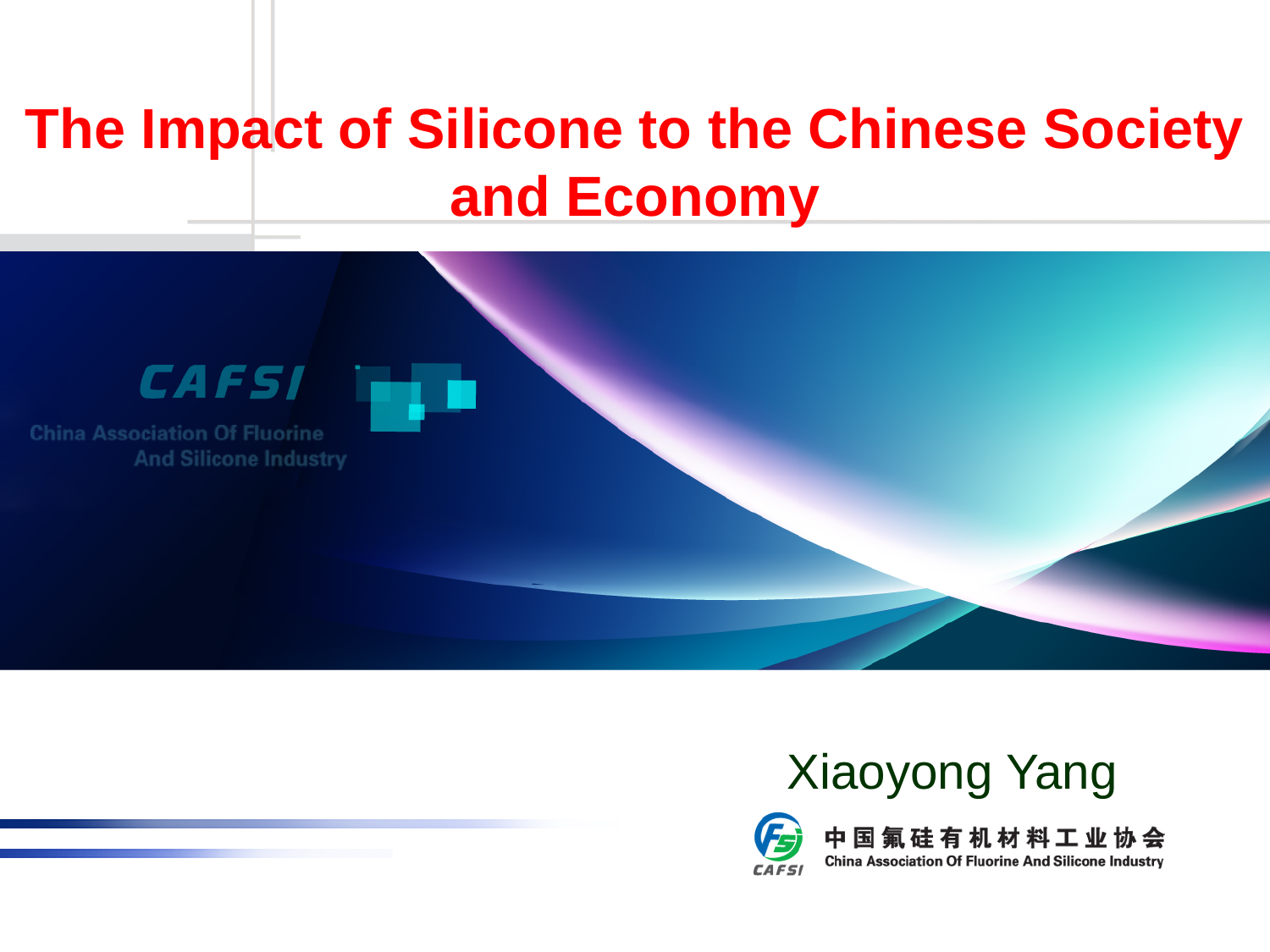

The Impact of Silicone to the Chinese Society and Economy
Xiaoyong Yang